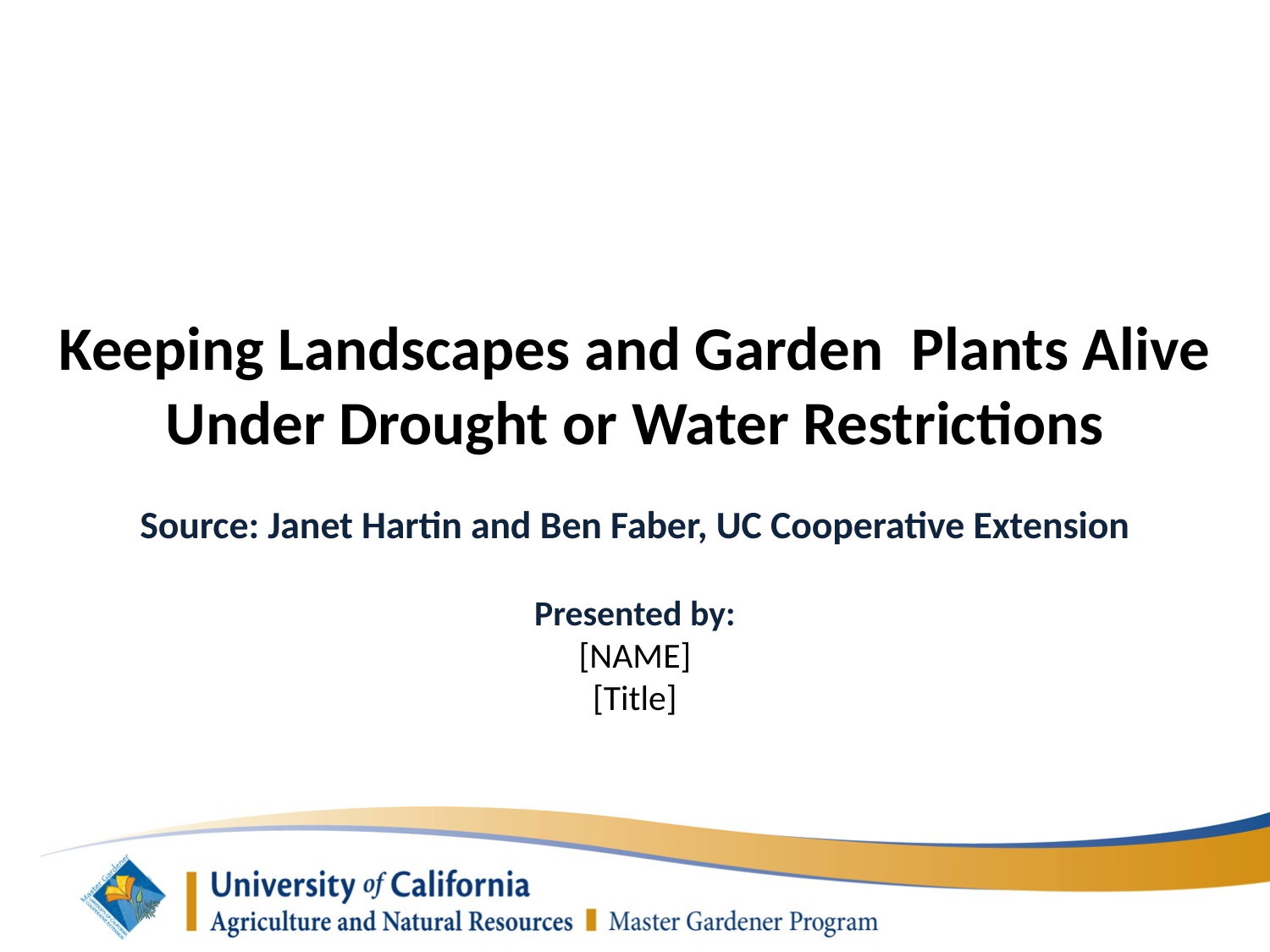

# Keeping Landscapes and Garden  Plants Alive Under Drought or Water Restrictions
Source: Janet Hartin and Ben Faber, UC Cooperative Extension
Presented by:
[NAME]
[Title]